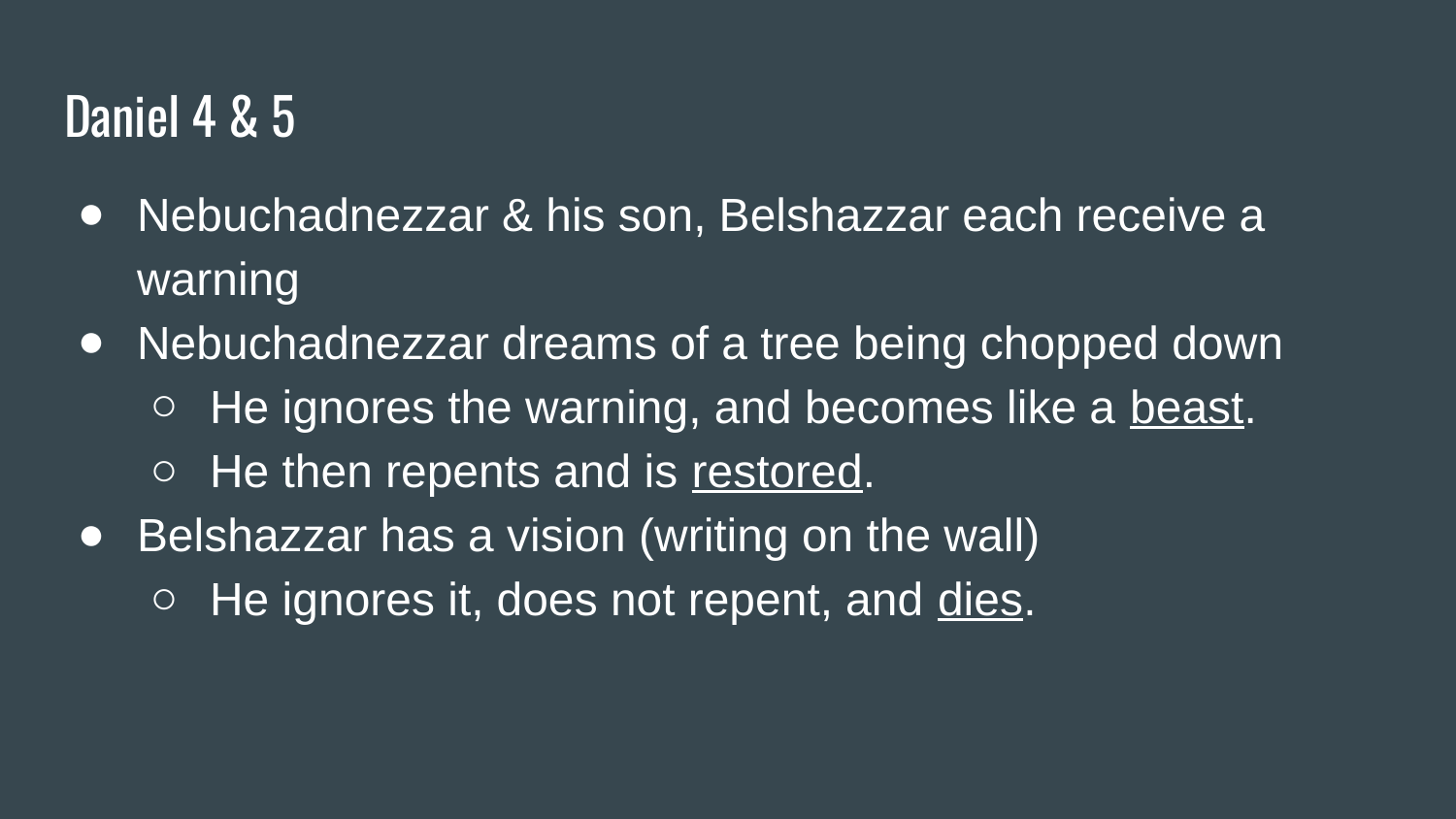

# Daniel 4 & 5
Nebuchadnezzar & his son, Belshazzar each receive a warning
Nebuchadnezzar dreams of a tree being chopped down
He ignores the warning, and becomes like a beast.
He then repents and is restored.
Belshazzar has a vision (writing on the wall)
He ignores it, does not repent, and dies.